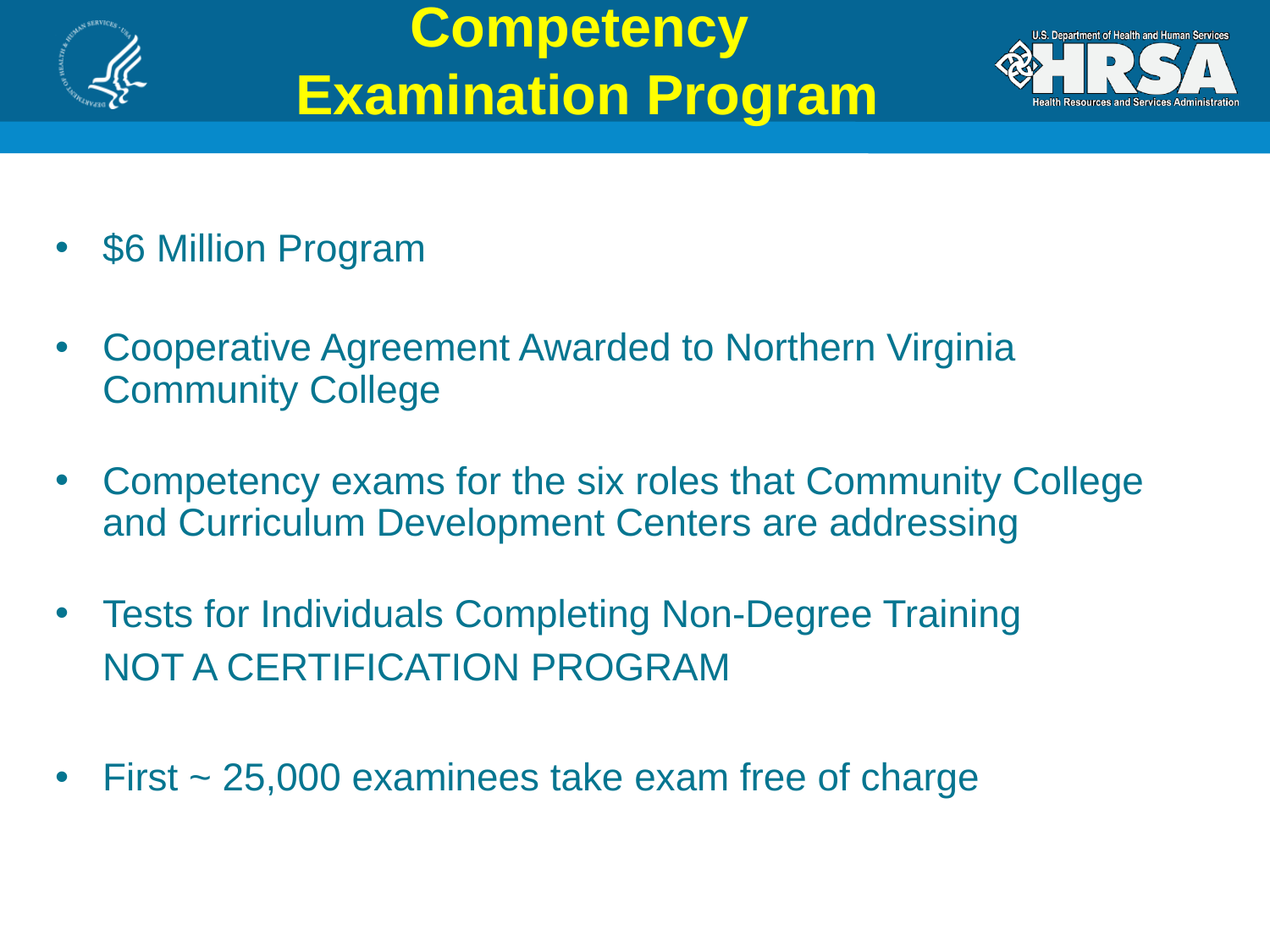

# Competency Examination Program
$6 Million Program

Cooperative Agreement Awarded to Northern Virginia Community College
Competency exams for the six roles that Community College and Curriculum Development Centers are addressing
Tests for Individuals Completing Non-Degree Training
	NOT A CERTIFICATION PROGRAM
First ~ 25,000 examinees take exam free of charge